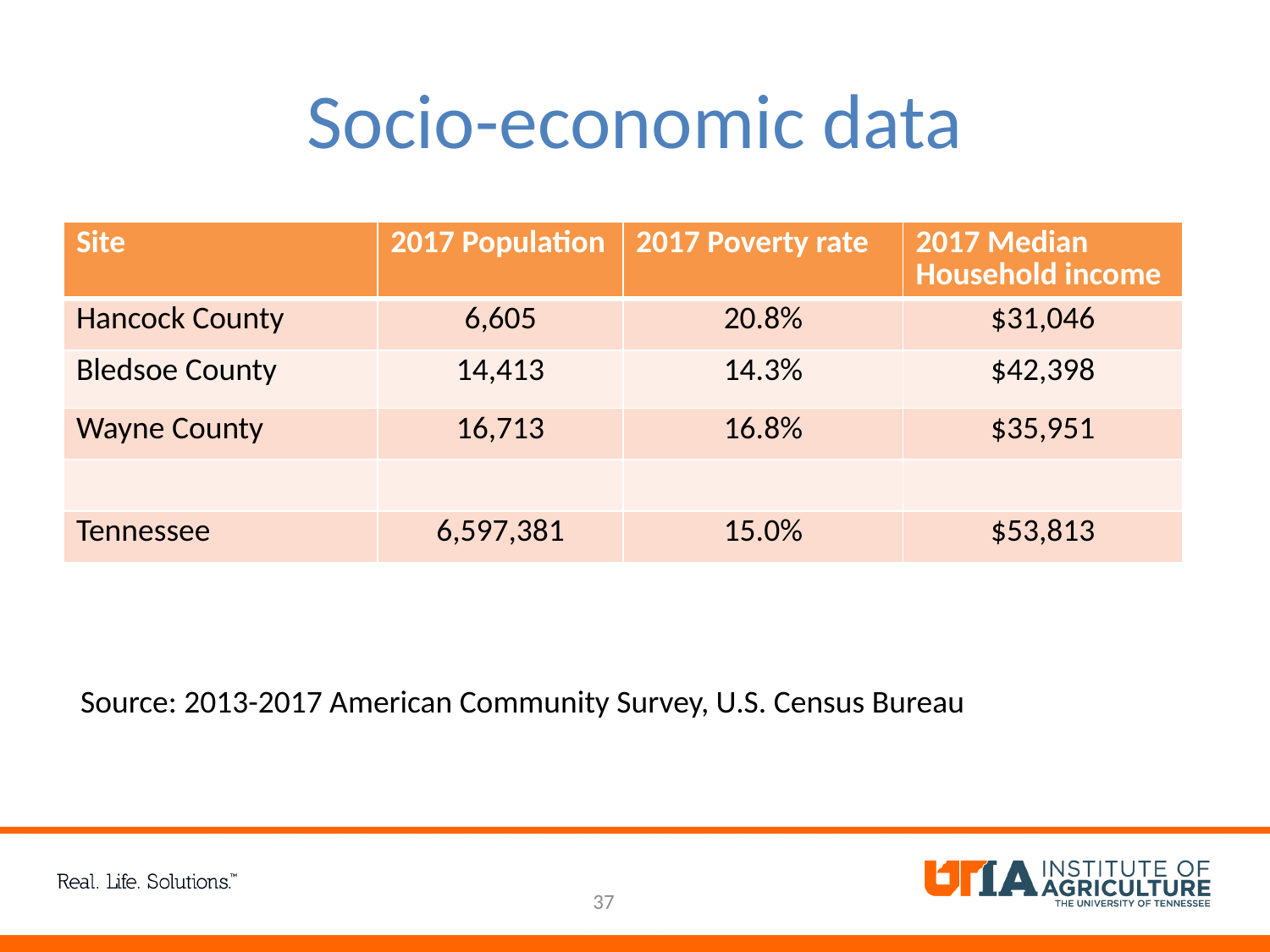

# Socio-economic data
| Site | 2017 Population | 2017 Poverty rate | 2017 Median Household income |
| --- | --- | --- | --- |
| Hancock County | 6,605 | 20.8% | $31,046 |
| Bledsoe County | 14,413 | 14.3% | $42,398 |
| Wayne County | 16,713 | 16.8% | $35,951 |
|  |  |  |  |
| Tennessee | 6,597,381 | 15.0% | $53,813 |
Source: 2013-2017 American Community Survey, U.S. Census Bureau
37